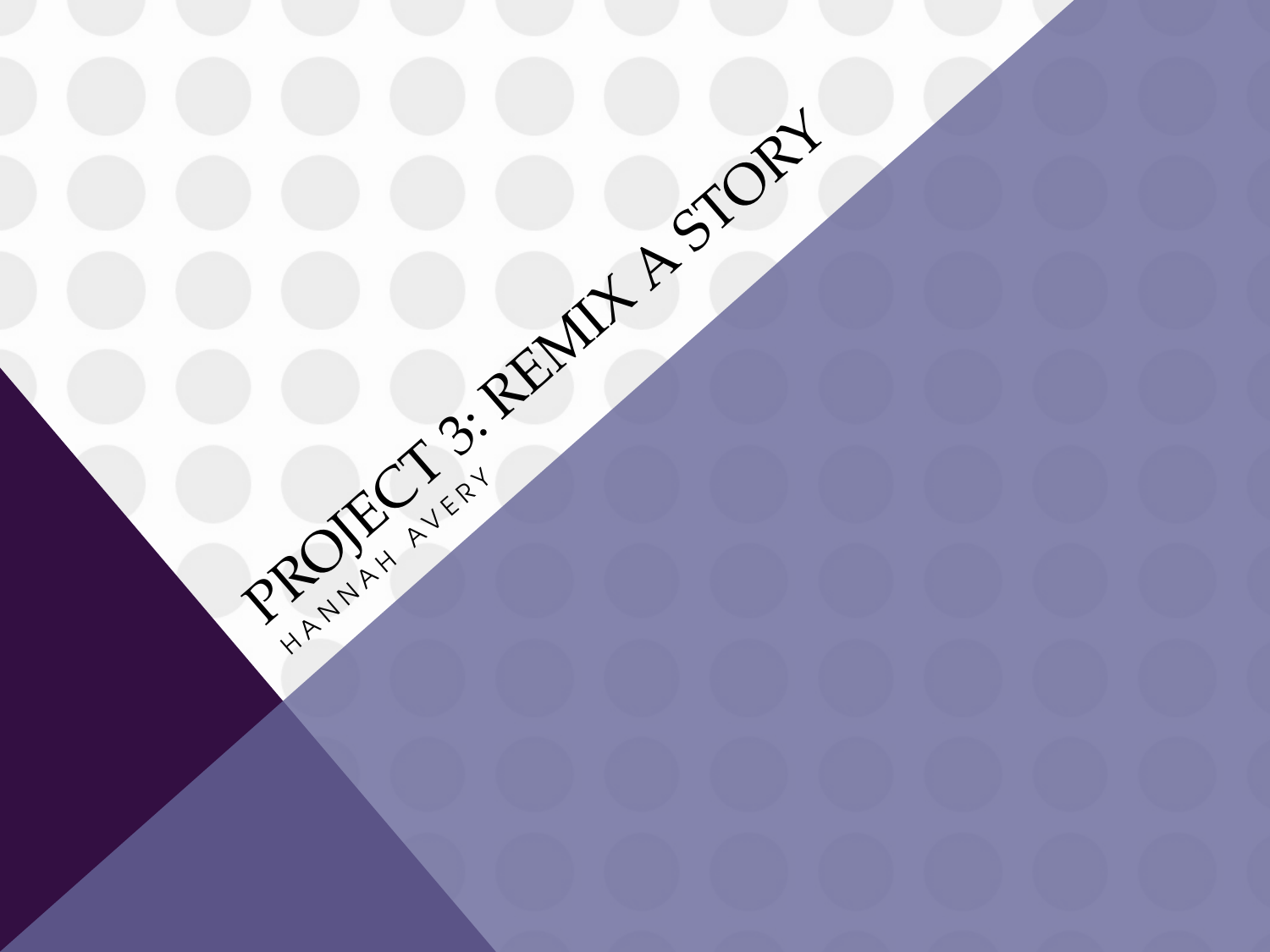

# Project 3: RemiX A STORY
HANNAH AVERY